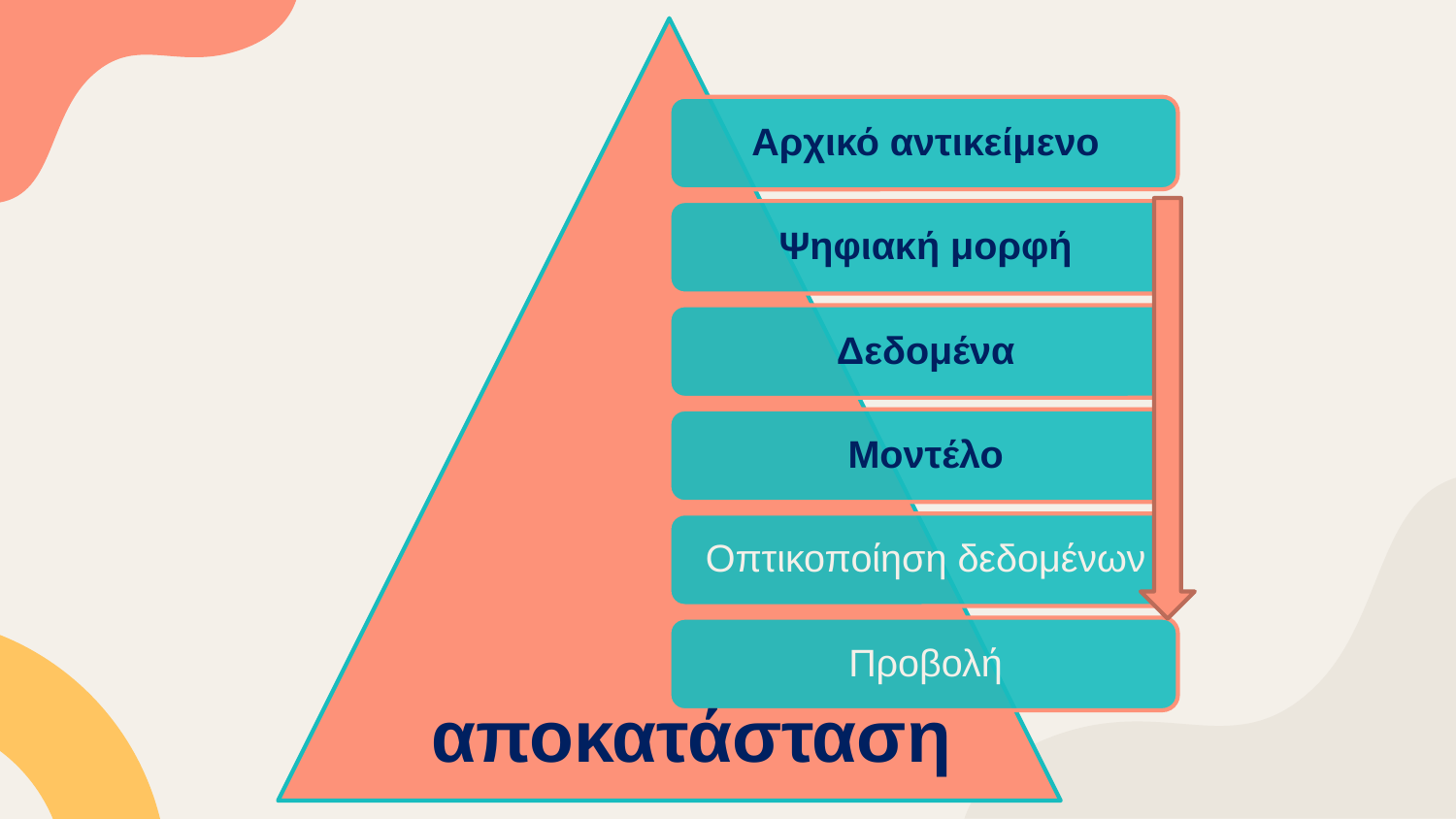

Αρχικό αντικείμενο
Ψηφιακή μορφή
Δεδομένα
Μοντέλο
Οπτικοποίηση δεδομένων
Προβολή
#

αποκατάσταση